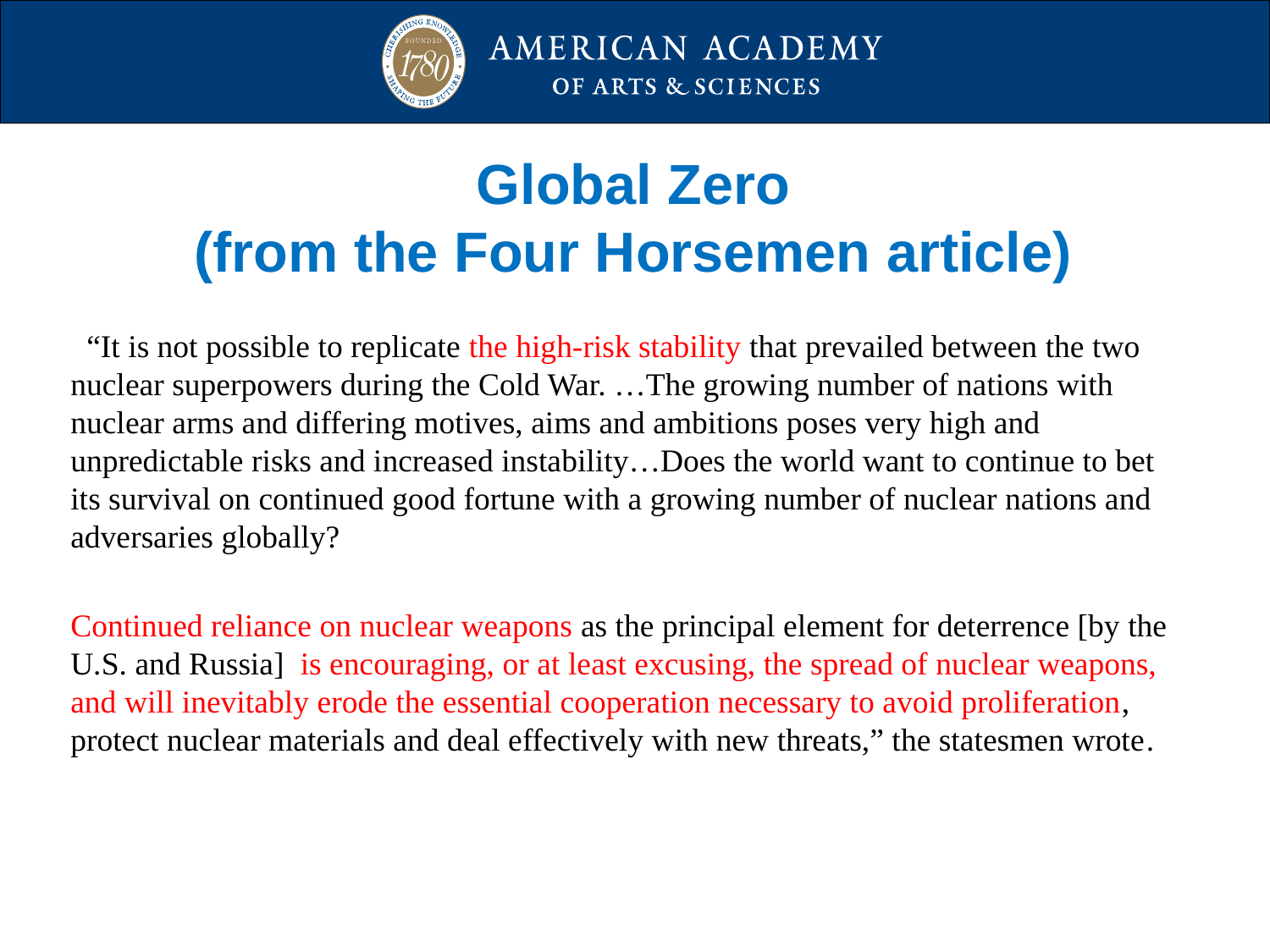

# Global Zero (from the Four Horsemen article)
  “It is not possible to replicate the high-risk stability that prevailed between the two nuclear superpowers during the Cold War. …The growing number of nations with nuclear arms and differing motives, aims and ambitions poses very high and unpredictable risks and increased instability…Does the world want to continue to bet its survival on continued good fortune with a growing number of nuclear nations and adversaries globally?

Continued reliance on nuclear weapons as the principal element for deterrence [by the U.S. and Russia]  is encouraging, or at least excusing, the spread of nuclear weapons, and will inevitably erode the essential cooperation necessary to avoid proliferation, protect nuclear materials and deal effectively with new threats,” the statesmen wrote.